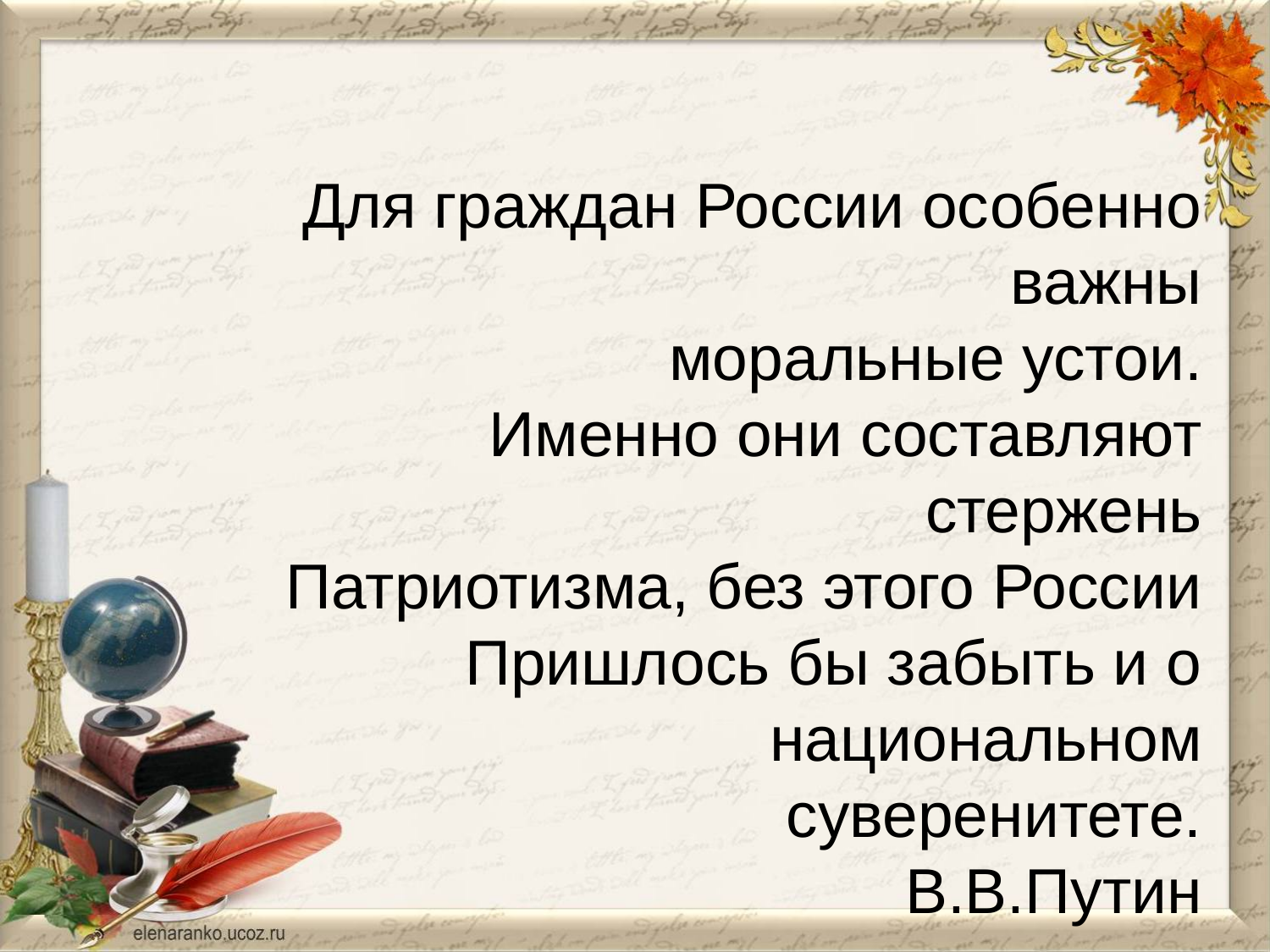

# Для граждан России особенно важны моральные устои. Именно они составляют стержень Патриотизма, без этого России Пришлось бы забыть и о национальном суверенитете. В.В.Путин